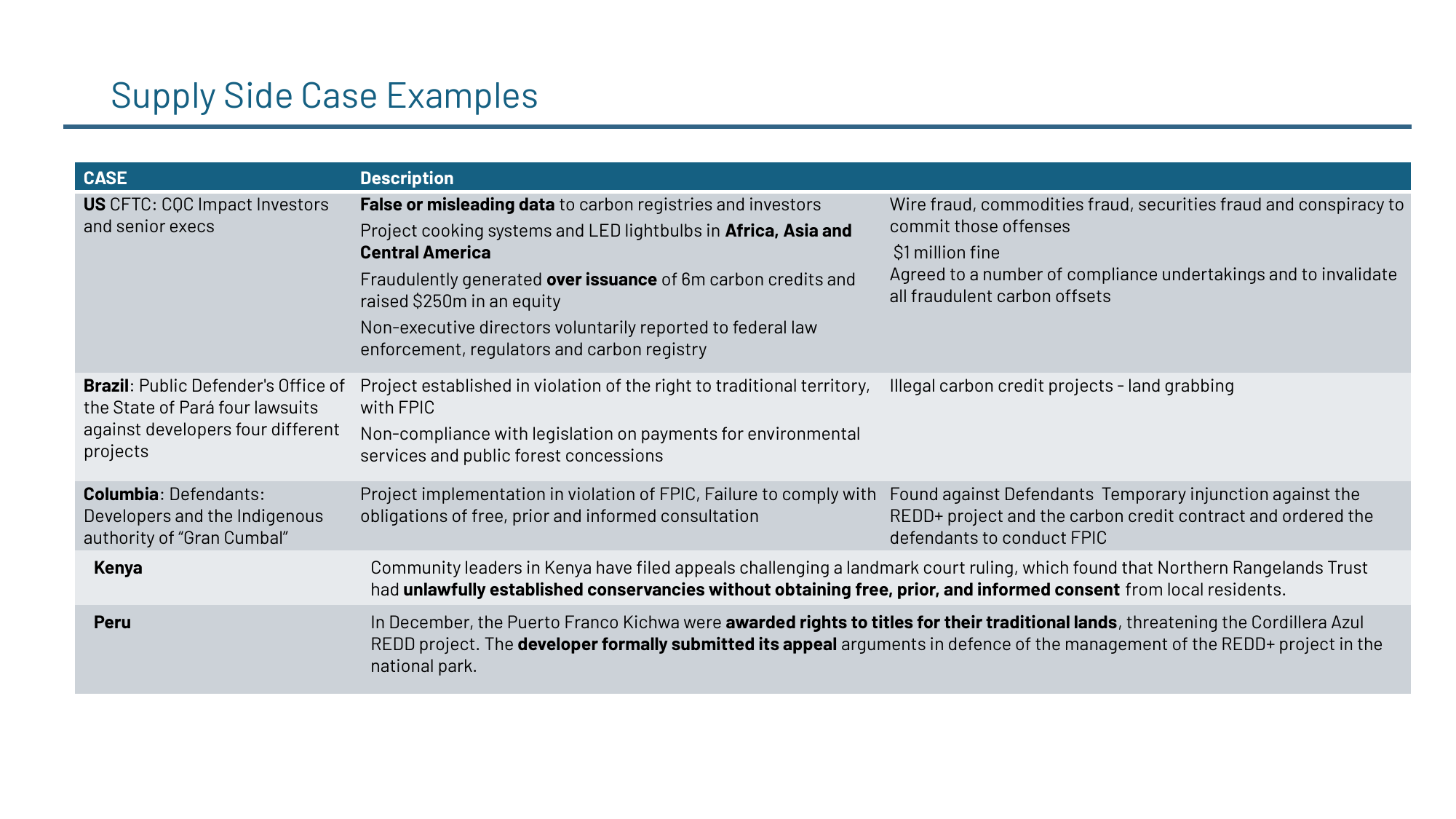

# Supply Side Case Examples
| CASE | Description |  |
| --- | --- | --- |
| US CFTC: CQC Impact Investors and senior execs | False or misleading data to carbon registries and investors Project cooking systems and LED lightbulbs in Africa, Asia and Central America Fraudulently generated over issuance of 6m carbon credits and raised $250m in an equity Non‑executive directors voluntarily reported to federal law enforcement, regulators and carbon registry | Wire fraud, commodities fraud, securities fraud and conspiracy to commit those offenses $1 million fine Agreed to a number of compliance undertakings and to invalidate all fraudulent carbon offsets |
| Brazil: Public Defender's Office of the State of Pará four lawsuits against developers four different projects | Project established in violation of the right to traditional territory, with FPIC Non-compliance with legislation on payments for environmental services and public forest concessions | Illegal carbon credit projects - land grabbing |
| Columbia: Defendants: Developers and the Indigenous authority of “Gran Cumbal” | Project implementation in violation of FPIC, Failure to comply with obligations of free, prior and informed consultation | Found against Defendants Temporary injunction against the REDD+ project and the carbon credit contract and ordered the defendants to conduct FPIC |
| Kenya​ | Community leaders in Kenya have filed appeals challenging a landmark court ruling, which found that Northern Rangelands Trust had unlawfully established conservancies without obtaining free, prior, and informed consent from local residents.​ |  |
| Peru​ | In December, the Puerto Franco Kichwa were awarded rights to titles for their traditional lands, threatening the Cordillera Azul REDD project. The developer formally submitted its appeal arguments in defence of the management of the REDD+ project in the national park.​ |  |